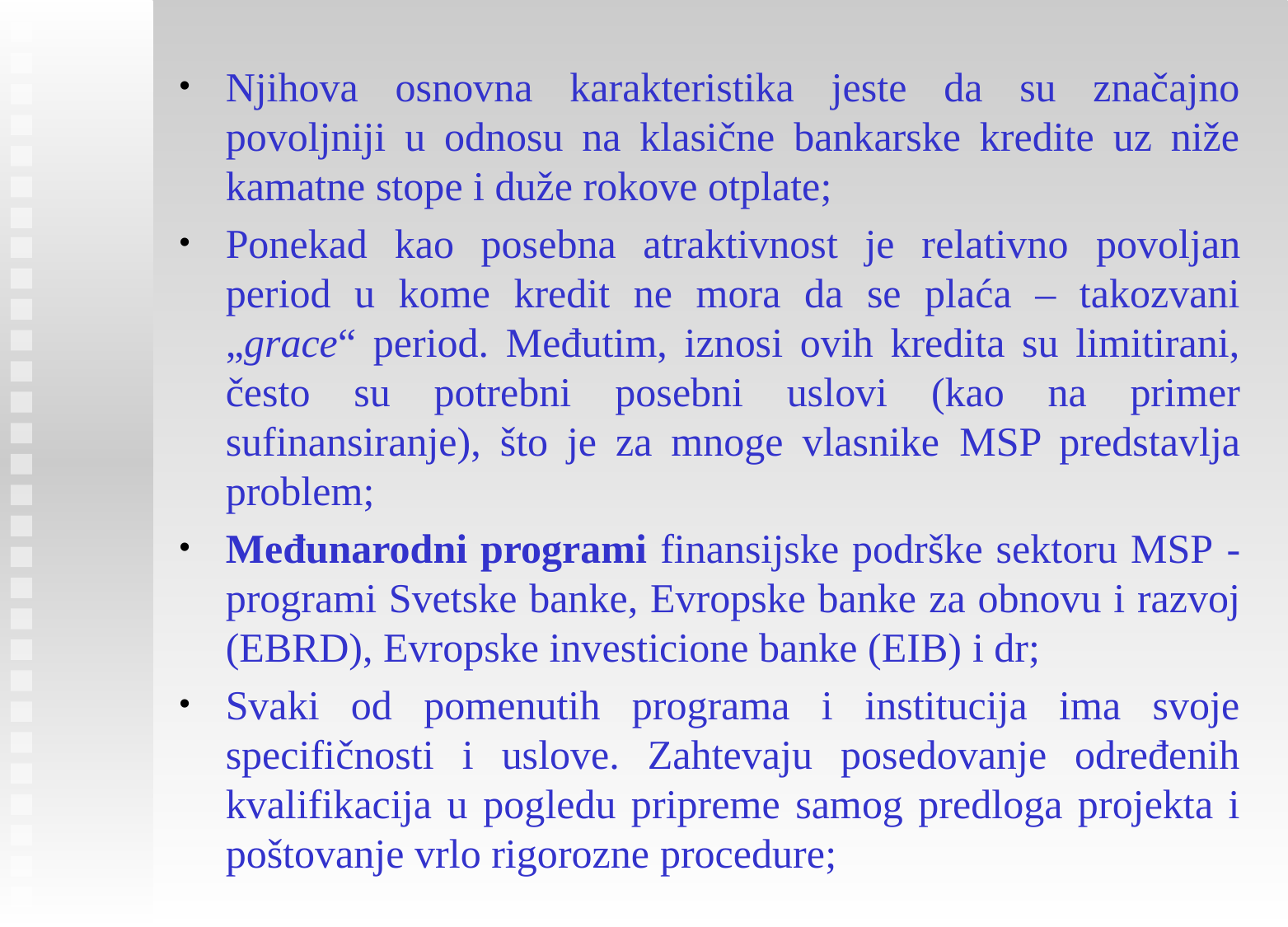

Njihova osnovna karakteristika jeste da su značajno povoljniji u odnosu na klasične bankarske kredite uz niže kamatne stope i duže rokove otplate;
Ponekad kao posebna atraktivnost je relativno povoljan period u kome kredit ne mora da se plaća – takozvani „grace“ period. Međutim, iznosi ovih kredita su limitirani, često su potrebni posebni uslovi (kao na primer sufinansiranje), što je za mnoge vlasnike MSP predstavlja problem;
Međunarodni programi finansijske podrške sektoru MSP - programi Svetske banke, Evropske banke za obnovu i razvoj (EBRD), Evropske investicione banke (EIB) i dr;
Svaki od pomenutih programa i institucija ima svoje specifičnosti i uslove. Zahtevaju posedovanje određenih kvalifikacija u pogledu pripreme samog predloga projekta i poštovanje vrlo rigorozne procedure;